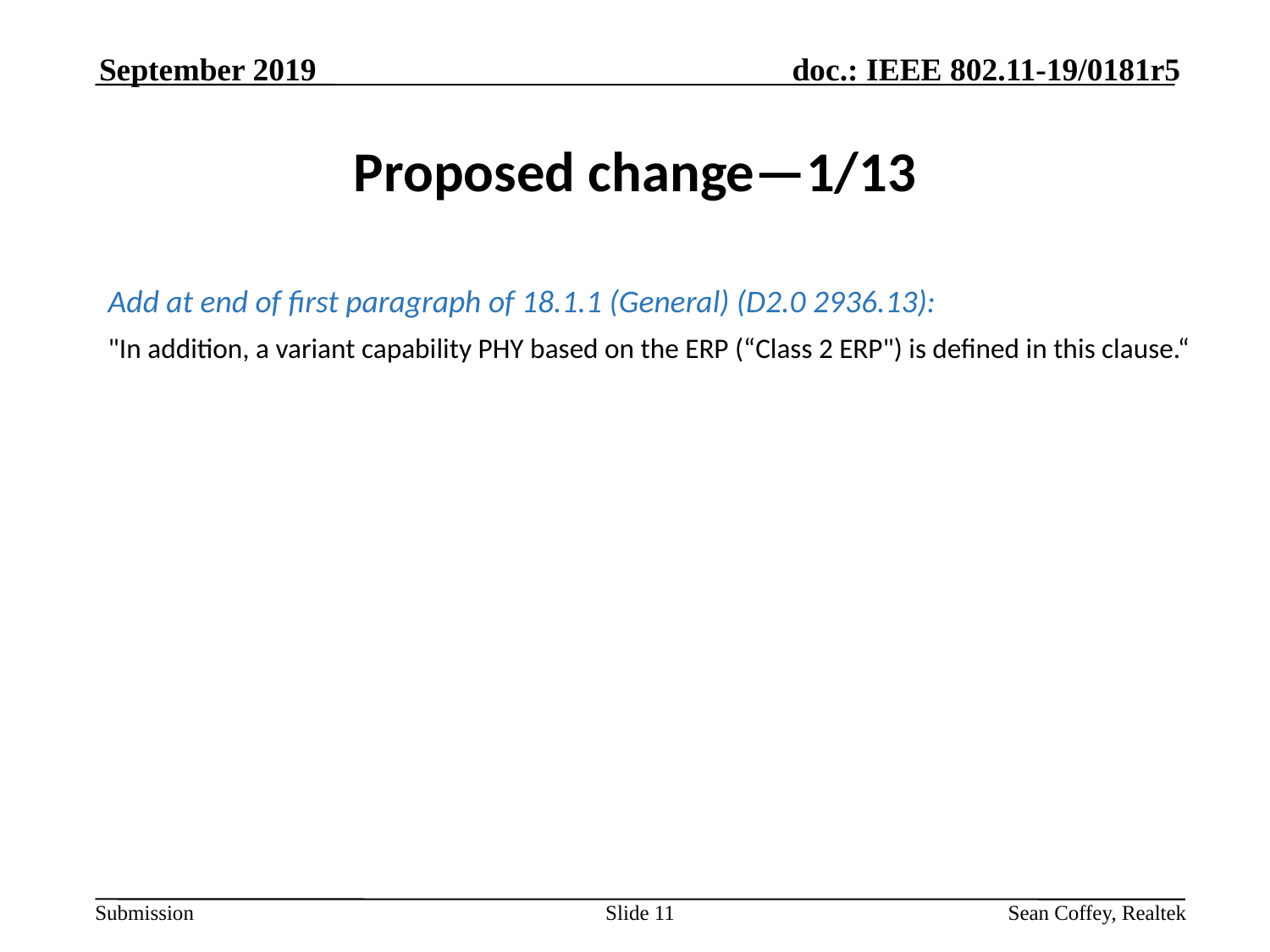

September 2019
# Proposed change—1/13
Add at end of first paragraph of 18.1.1 (General) (D2.0 2936.13):
"In addition, a variant capability PHY based on the ERP (“Class 2 ERP") is defined in this clause.“
Slide 11
Sean Coffey, Realtek